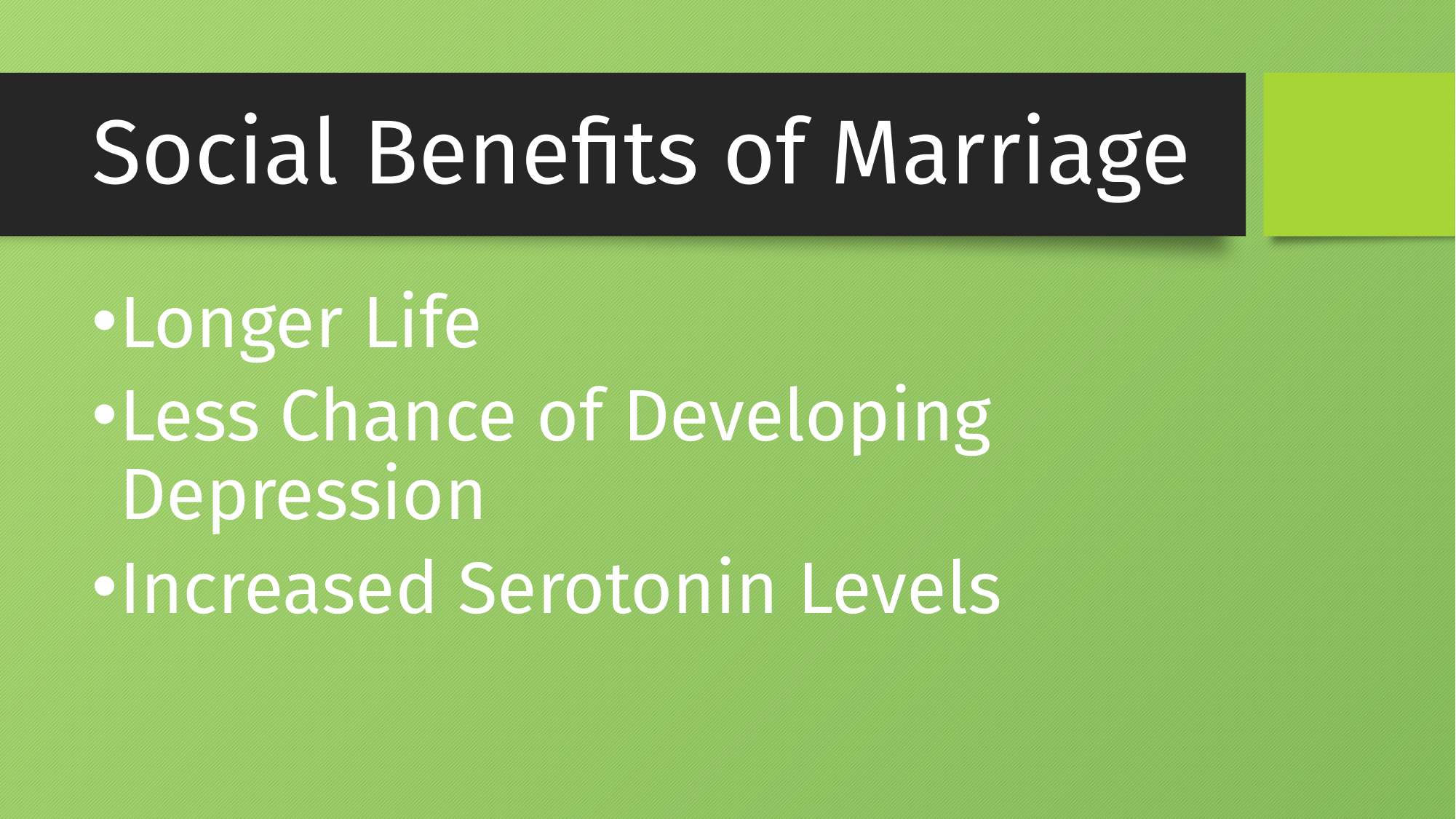

# Social Benefits of Marriage
Longer Life
Less Chance of Developing Depression
Increased Serotonin Levels